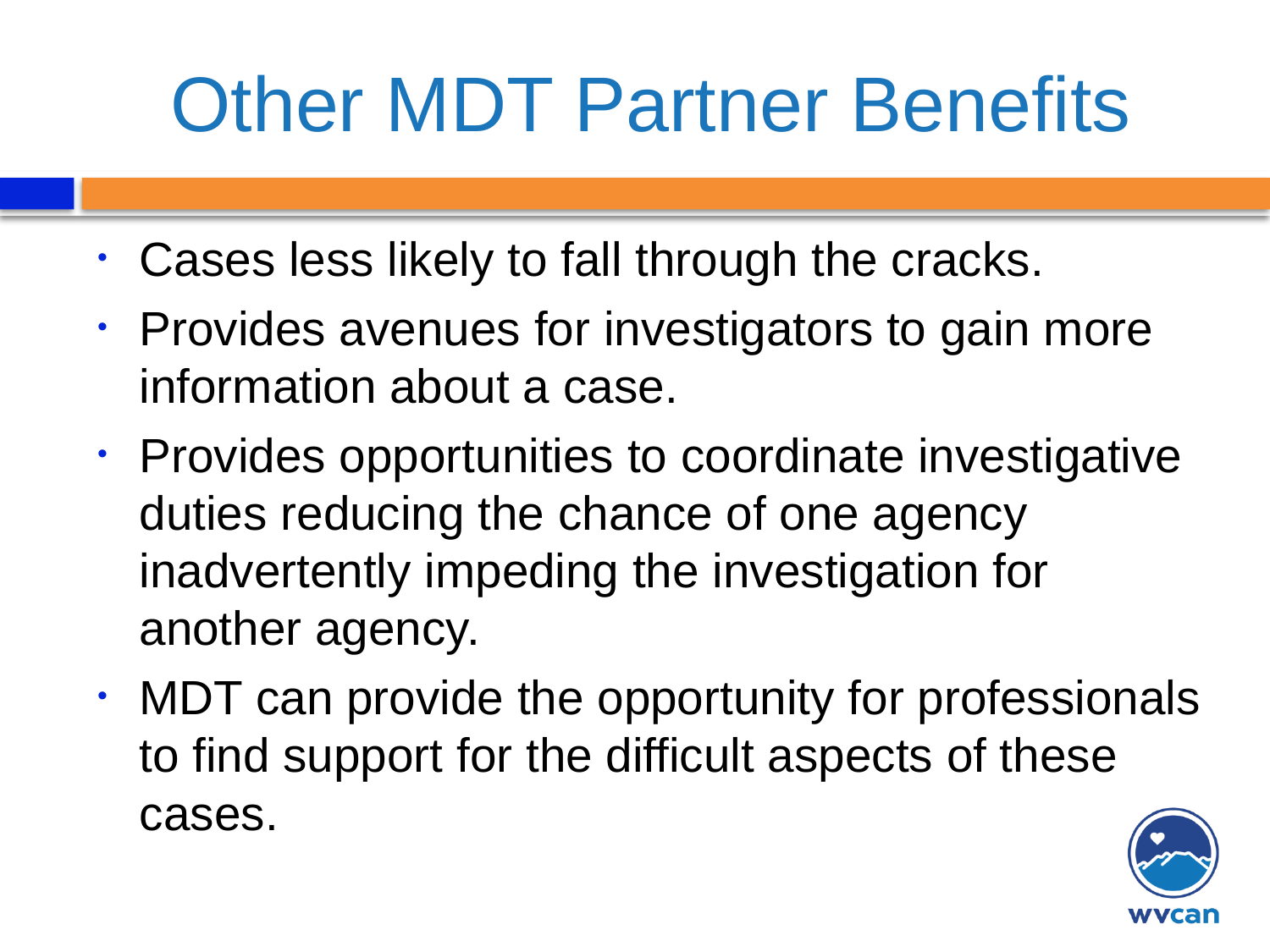

# Other MDT Partner Benefits
Cases less likely to fall through the cracks.
Provides avenues for investigators to gain more information about a case.
Provides opportunities to coordinate investigative duties reducing the chance of one agency inadvertently impeding the investigation for another agency.
MDT can provide the opportunity for professionals to find support for the difficult aspects of these cases.